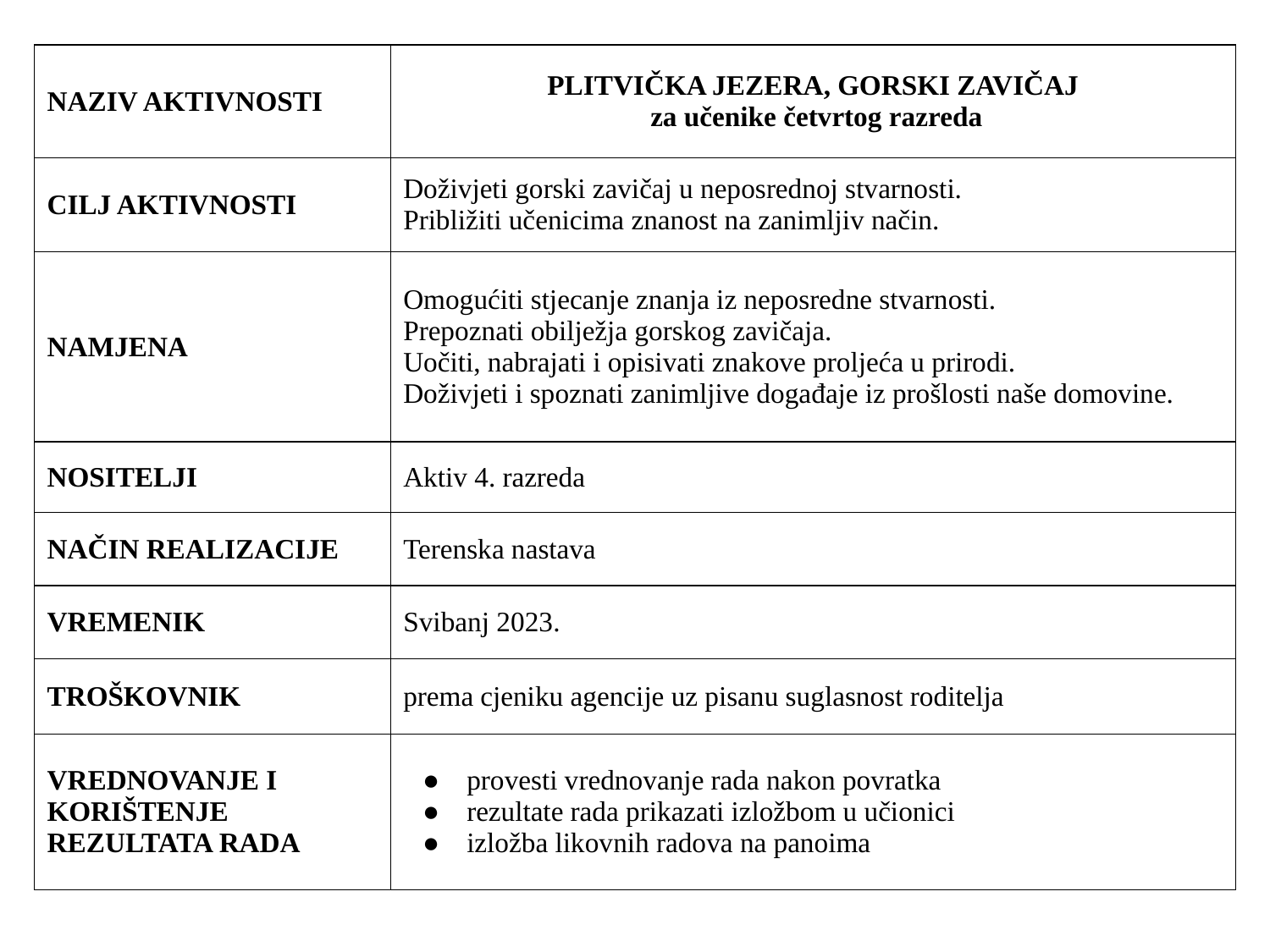

| NAZIV AKTIVNOSTI | PLITVIČKA JEZERA, GORSKI ZAVIČAJ  za učenike četvrtog razreda |
| --- | --- |
| CILJ AKTIVNOSTI | Doživjeti gorski zavičaj u neposrednoj stvarnosti. Približiti učenicima znanost na zanimljiv način. |
| NAMJENA | Omogućiti stjecanje znanja iz neposredne stvarnosti. Prepoznati obilježja gorskog zavičaja. Uočiti, nabrajati i opisivati znakove proljeća u prirodi. Doživjeti i spoznati zanimljive događaje iz prošlosti naše domovine. |
| NOSITELJI | Aktiv 4. razreda |
| NAČIN REALIZACIJE | Terenska nastava |
| VREMENIK | Svibanj 2023. |
| TROŠKOVNIK | prema cjeniku agencije uz pisanu suglasnost roditelja |
| VREDNOVANJE I KORIŠTENJE REZULTATA RADA | provesti vrednovanje rada nakon povratka rezultate rada prikazati izložbom u učionici izložba likovnih radova na panoima |